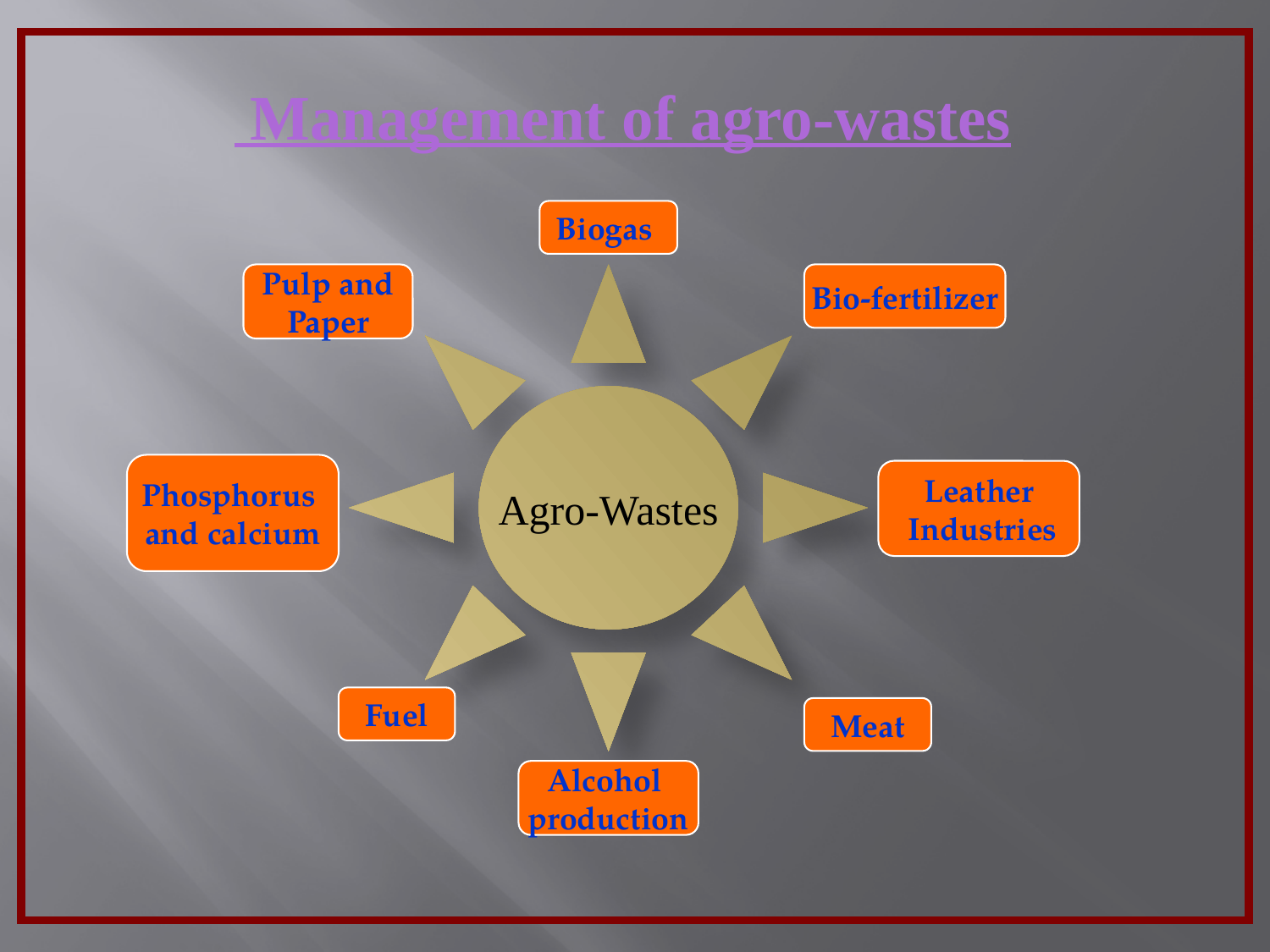

Management of agro-wastes
Biogas
Pulp and
 Paper
Agro-Wastes
Bio-fertilizer
Phosphorus
and calcium
Leather
 Industries
Fuel
Meat
Alcohol
production